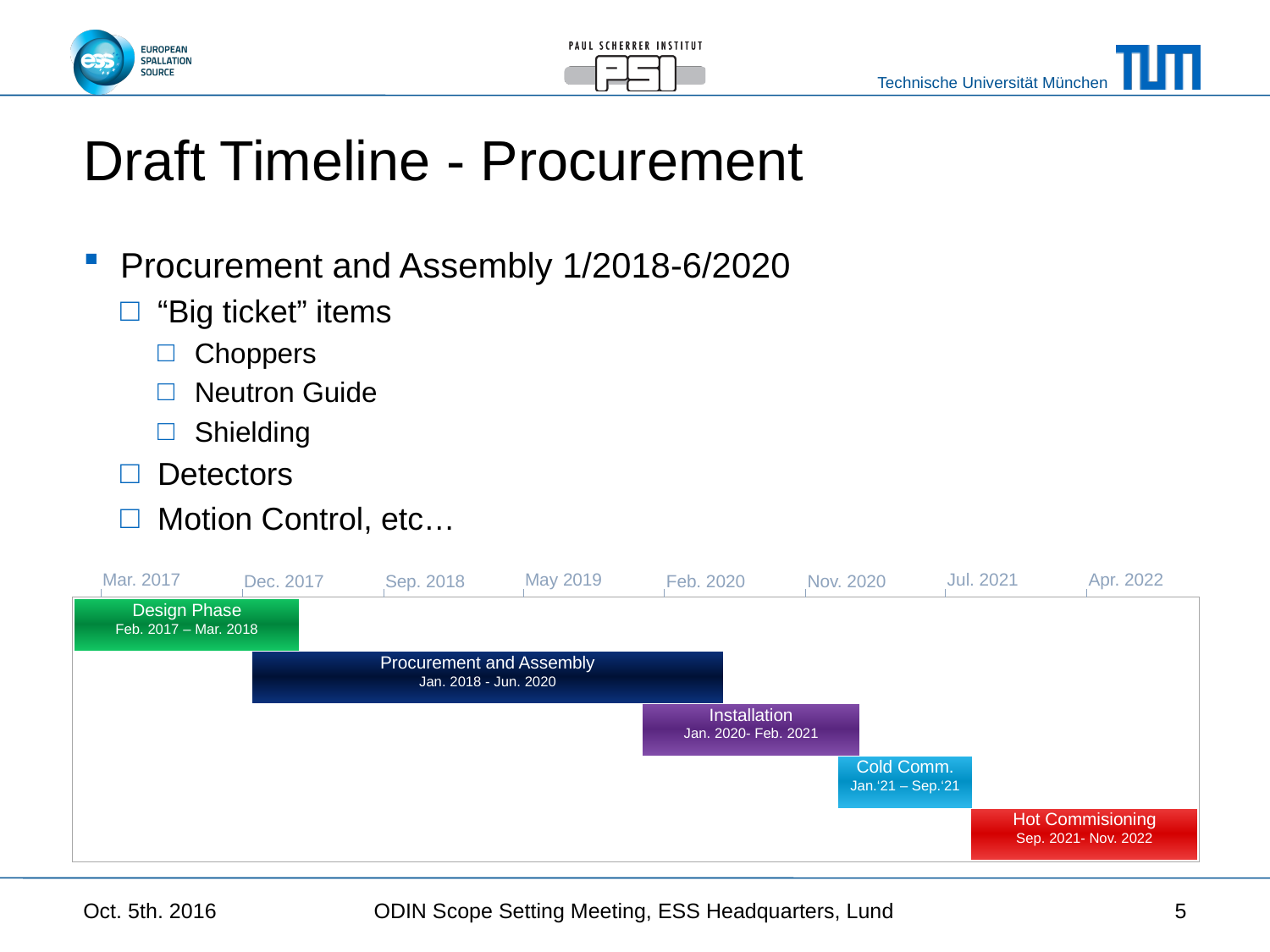

# Draft Timeline - Procurement
Procurement and Assembly 1/2018-6/2020
“Big ticket” items
Choppers
Neutron Guide
Shielding
Detectors
Motion Control, etc…
Design Phase
Feb. 2017 – Mar. 2018
Mar. 2017
May 2019
Jul. 2021
Apr. 2022
Dec. 2017
Sep. 2018
Feb. 2020
Nov. 2020

Procurement and Assembly
Jan. 2018 - Jun. 2020
Installation
Jan. 2020- Feb. 2021
Cold Comm.
Jan.‘21 – Sep.‘21
Hot Commisioning
Sep. 2021- Nov. 2022
Oct. 5th. 2016
ODIN Scope Setting Meeting, ESS Headquarters, Lund
5